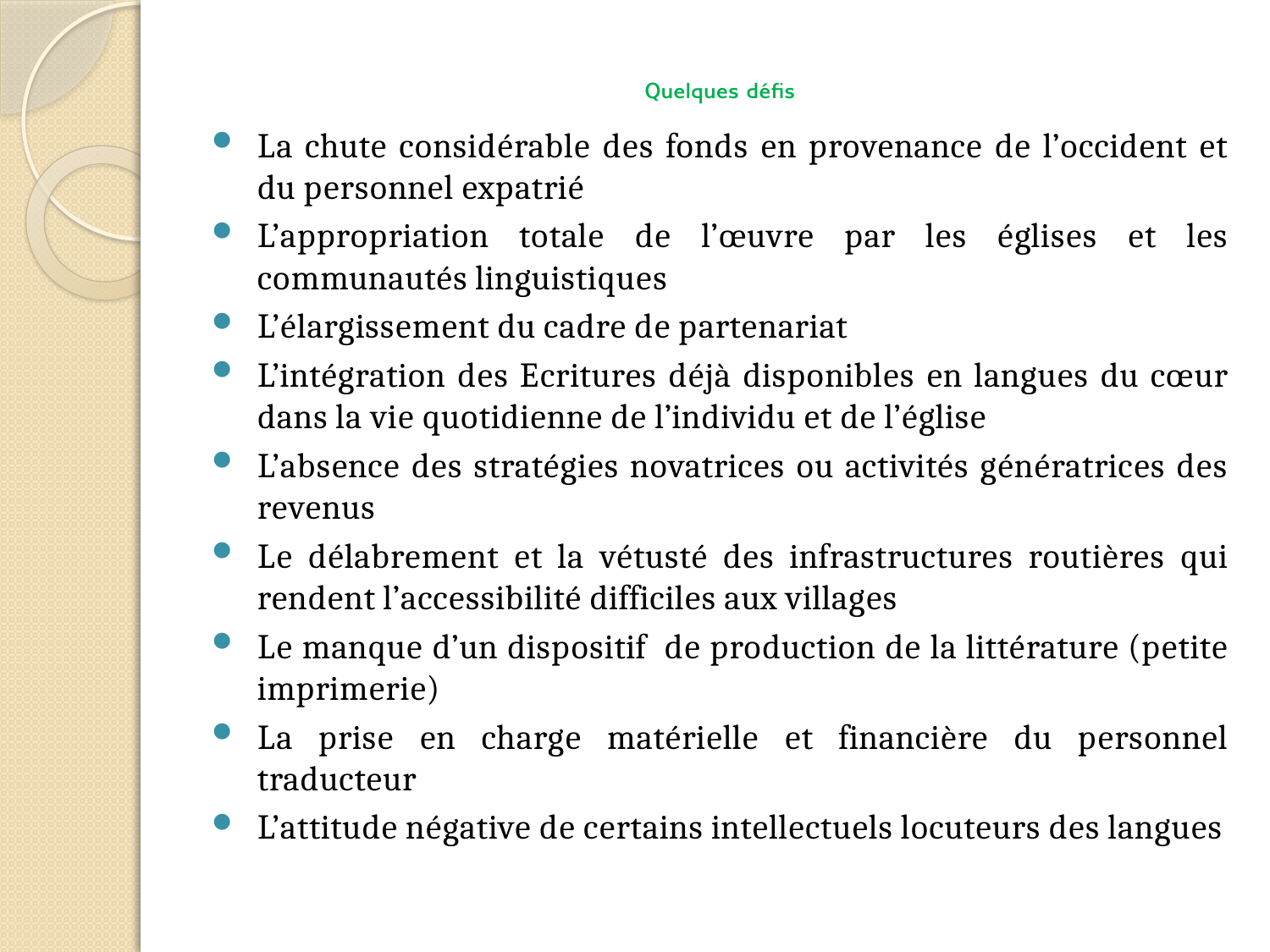

# Quelques défis
La chute considérable des fonds en provenance de l’occident et du personnel expatrié
L’appropriation totale de l’œuvre par les églises et les communautés linguistiques
L’élargissement du cadre de partenariat
L’intégration des Ecritures déjà disponibles en langues du cœur dans la vie quotidienne de l’individu et de l’église
L’absence des stratégies novatrices ou activités génératrices des revenus
Le délabrement et la vétusté des infrastructures routières qui rendent l’accessibilité difficiles aux villages
Le manque d’un dispositif  de production de la littérature (petite imprimerie)
La prise en charge matérielle et financière du personnel traducteur
L’attitude négative de certains intellectuels locuteurs des langues